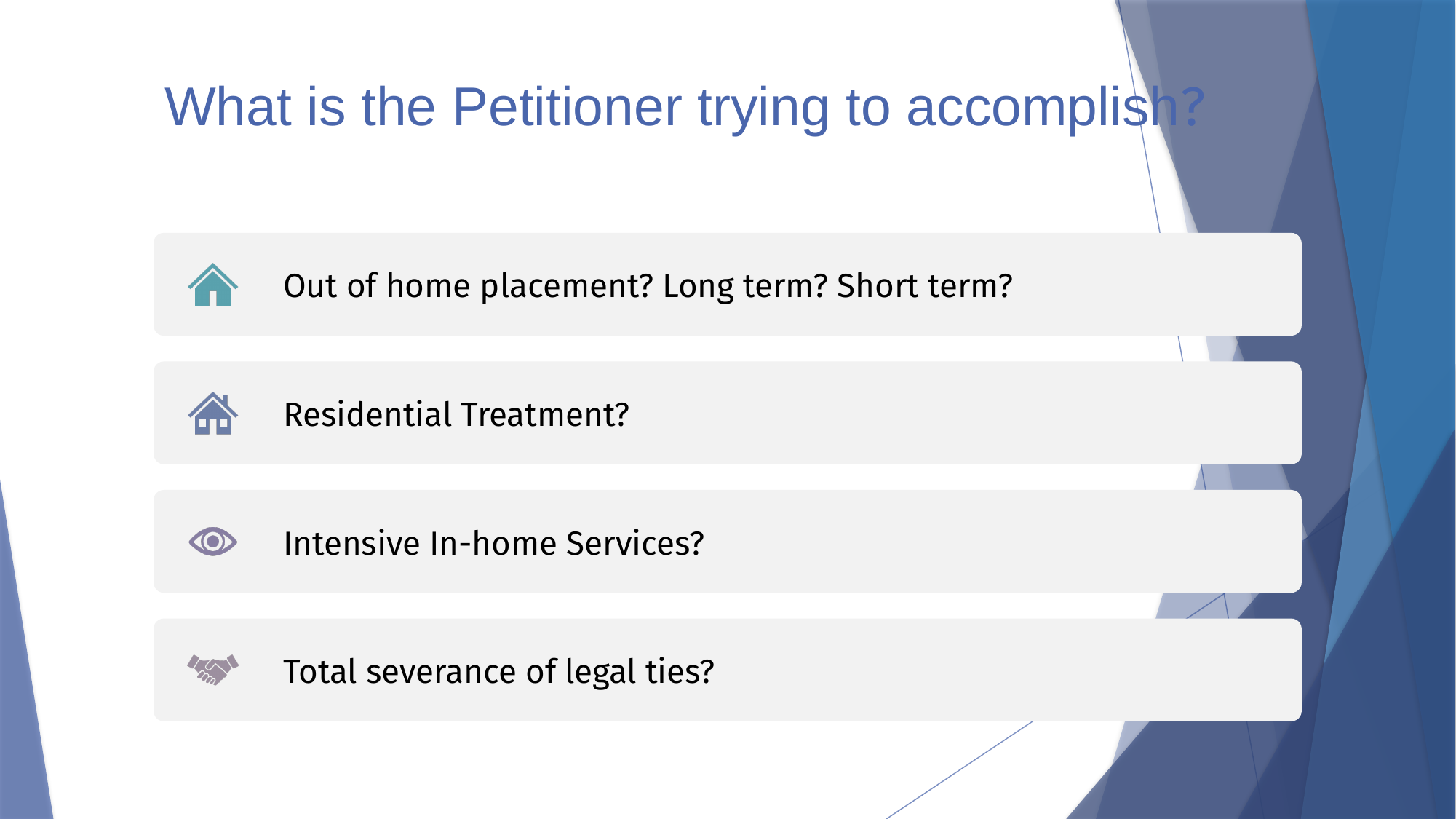

# What is the Petitioner trying to accomplish?
Out of home placement? Long term? Short term?
Residential Treatment?
Intensive In-home Services?
Total severance of legal ties?